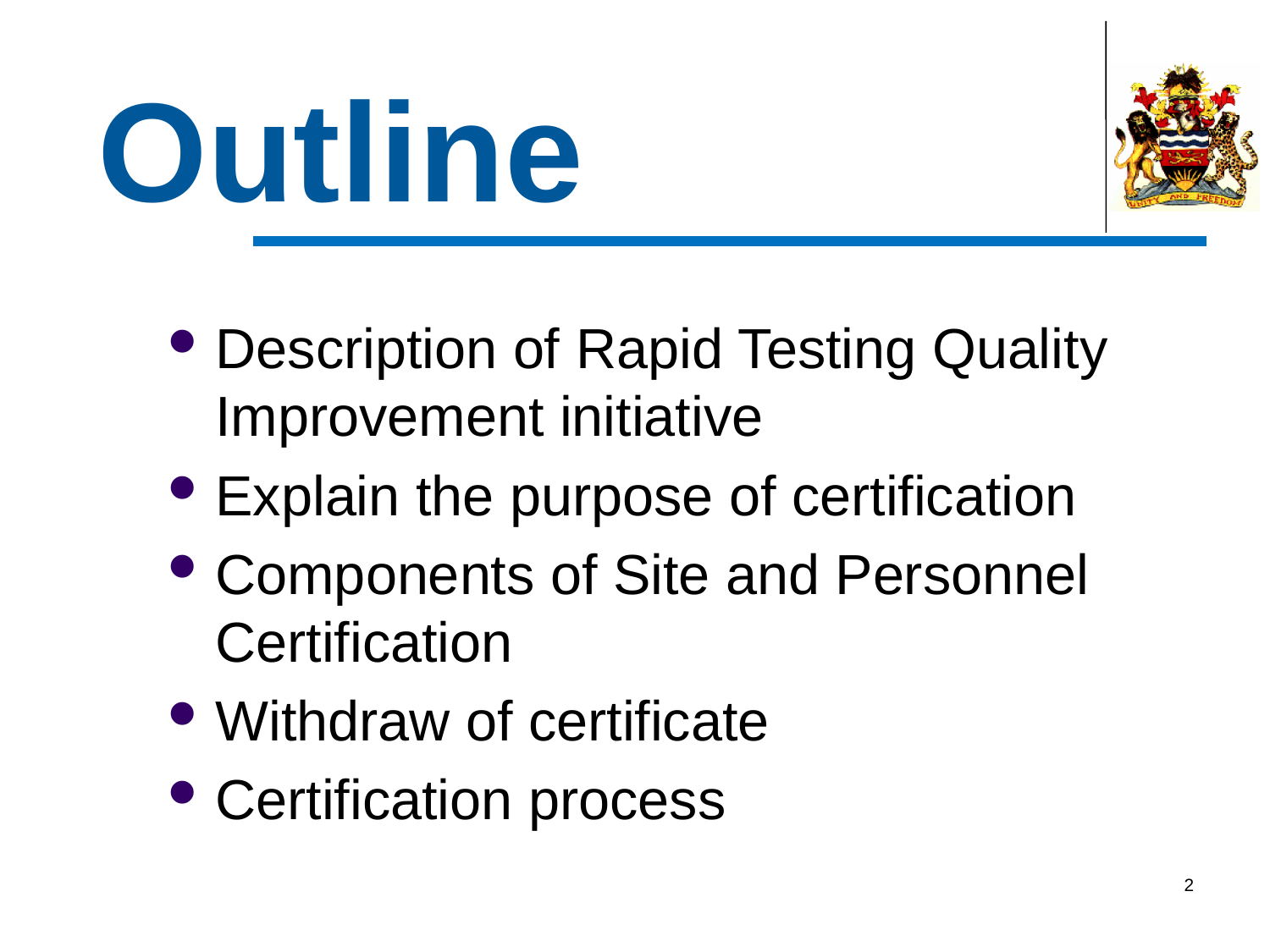

# Outline
Description of Rapid Testing Quality Improvement initiative
Explain the purpose of certification
Components of Site and Personnel Certification
Withdraw of certificate
Certification process

2